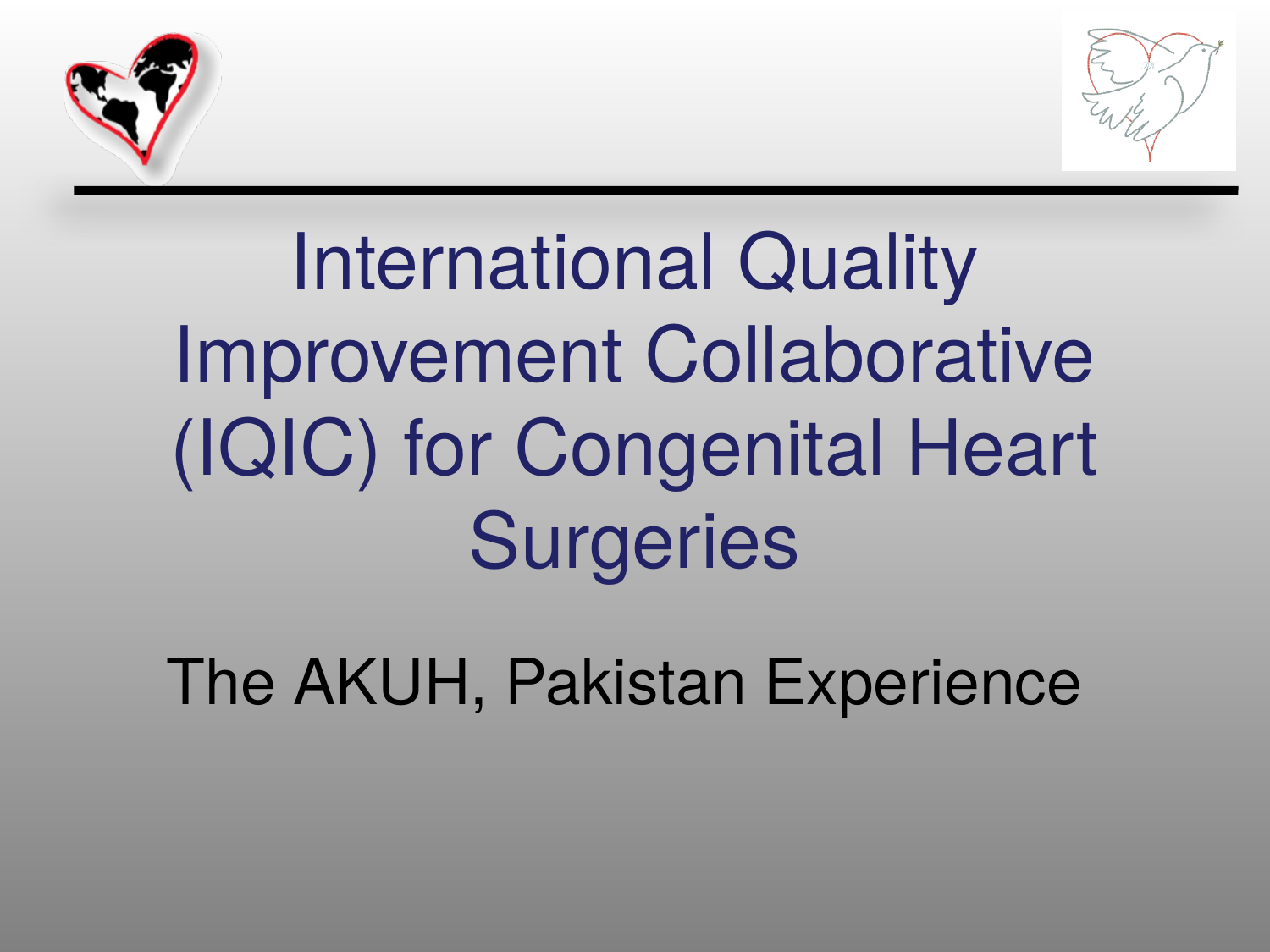

# International Quality Improvement Collaborative (IQIC) for Congenital Heart Surgeries
The AKUH, Pakistan Experience